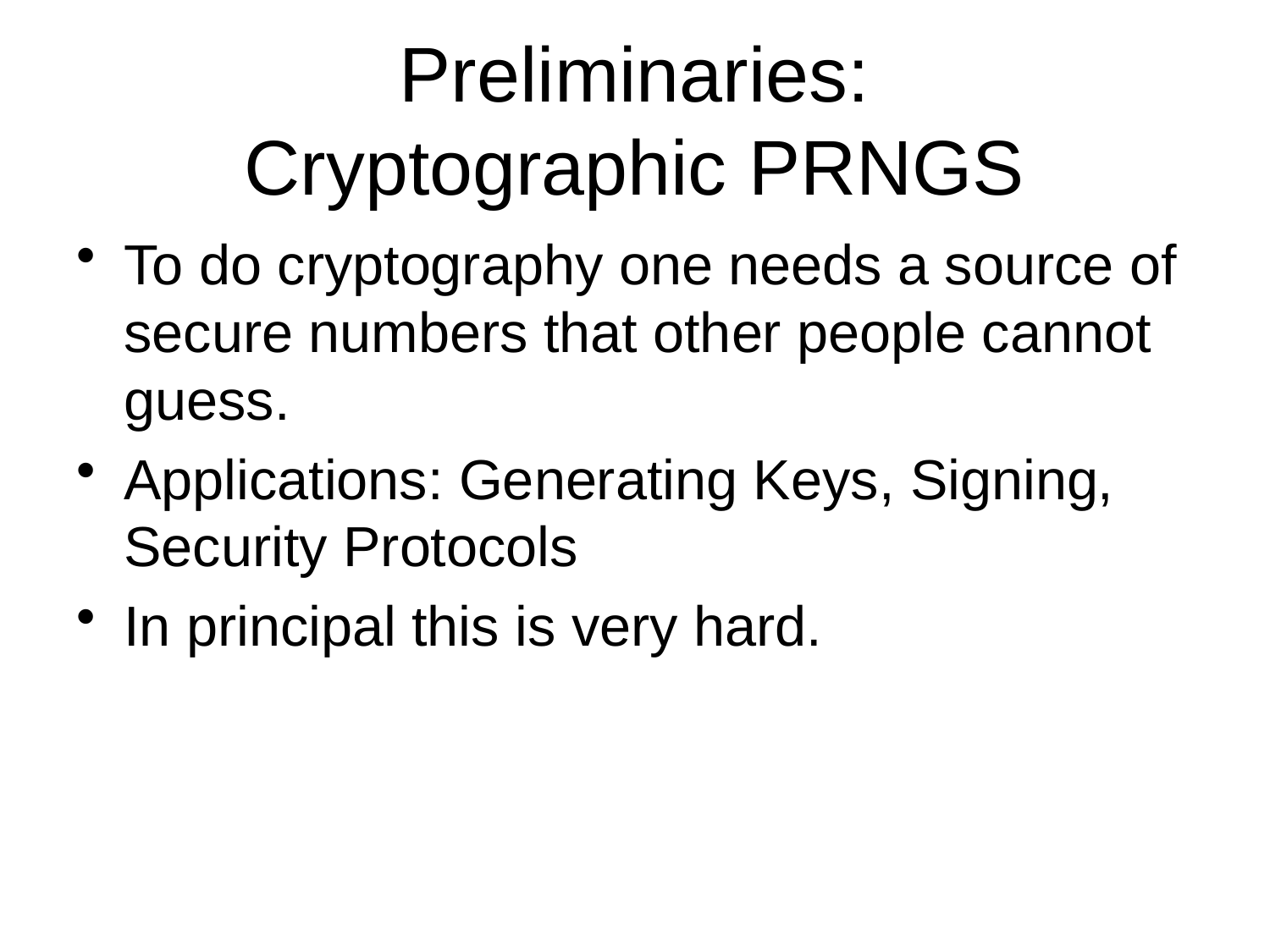

# Preliminaries: Cryptographic PRNGS
To do cryptography one needs a source of secure numbers that other people cannot guess.
Applications: Generating Keys, Signing, Security Protocols
In principal this is very hard.